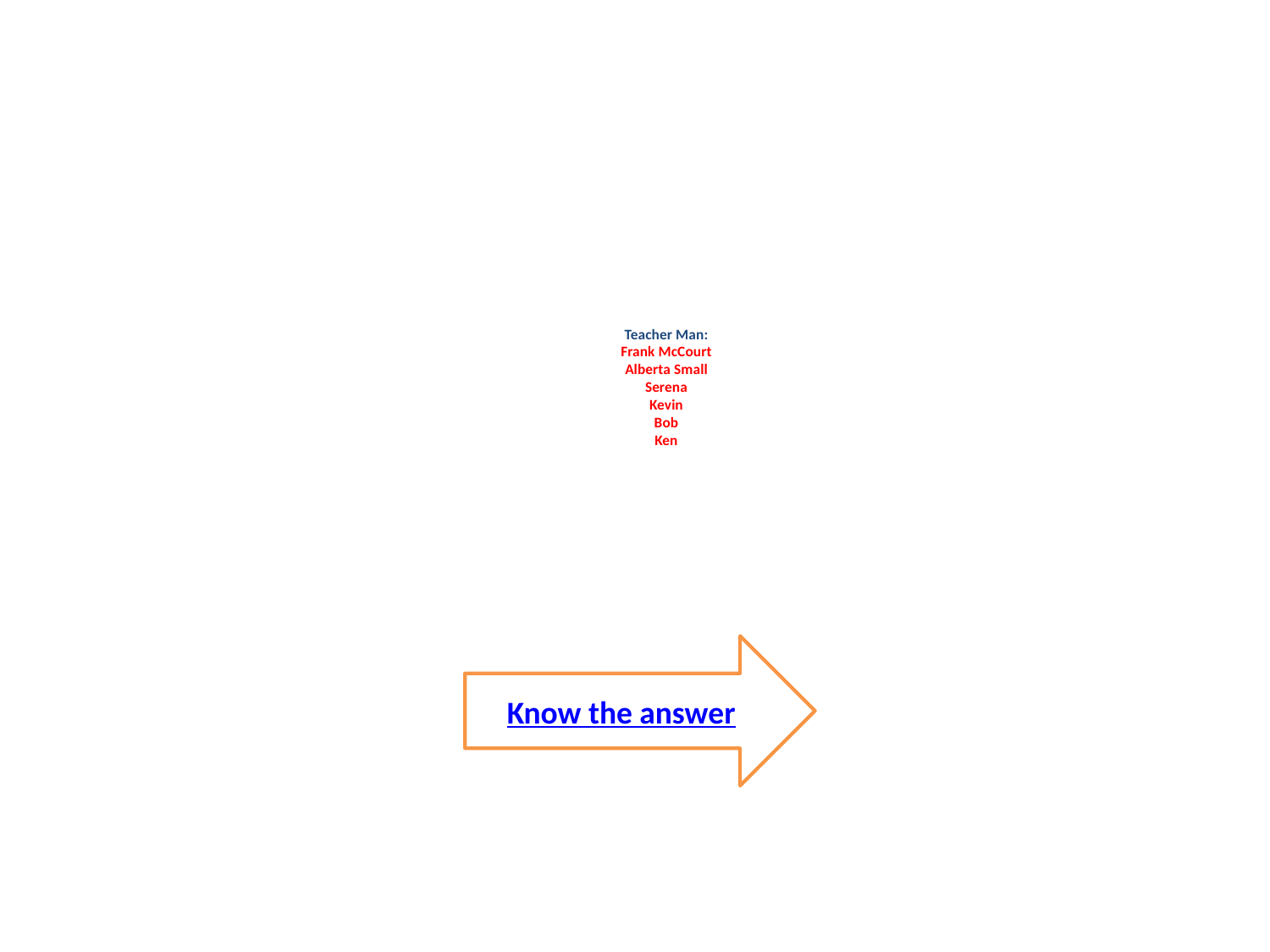

# Teacher Man: Frank McCourt Alberta Small Serena Kevin Bob Ken